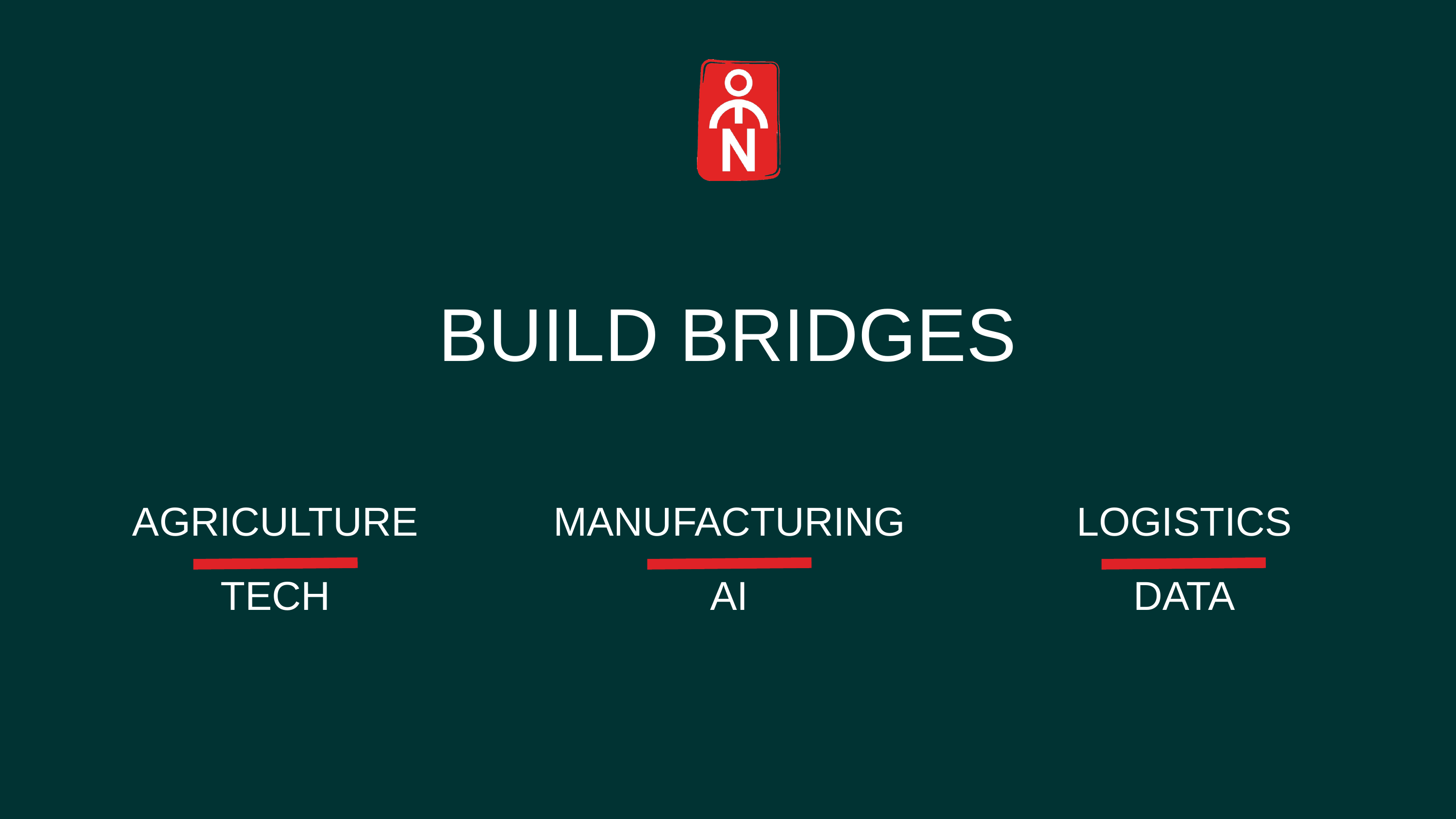

BUILD BRIDGES
AGRICULTURE

TECH
MANUFACTURING

AI
LOGISTICS

DATA